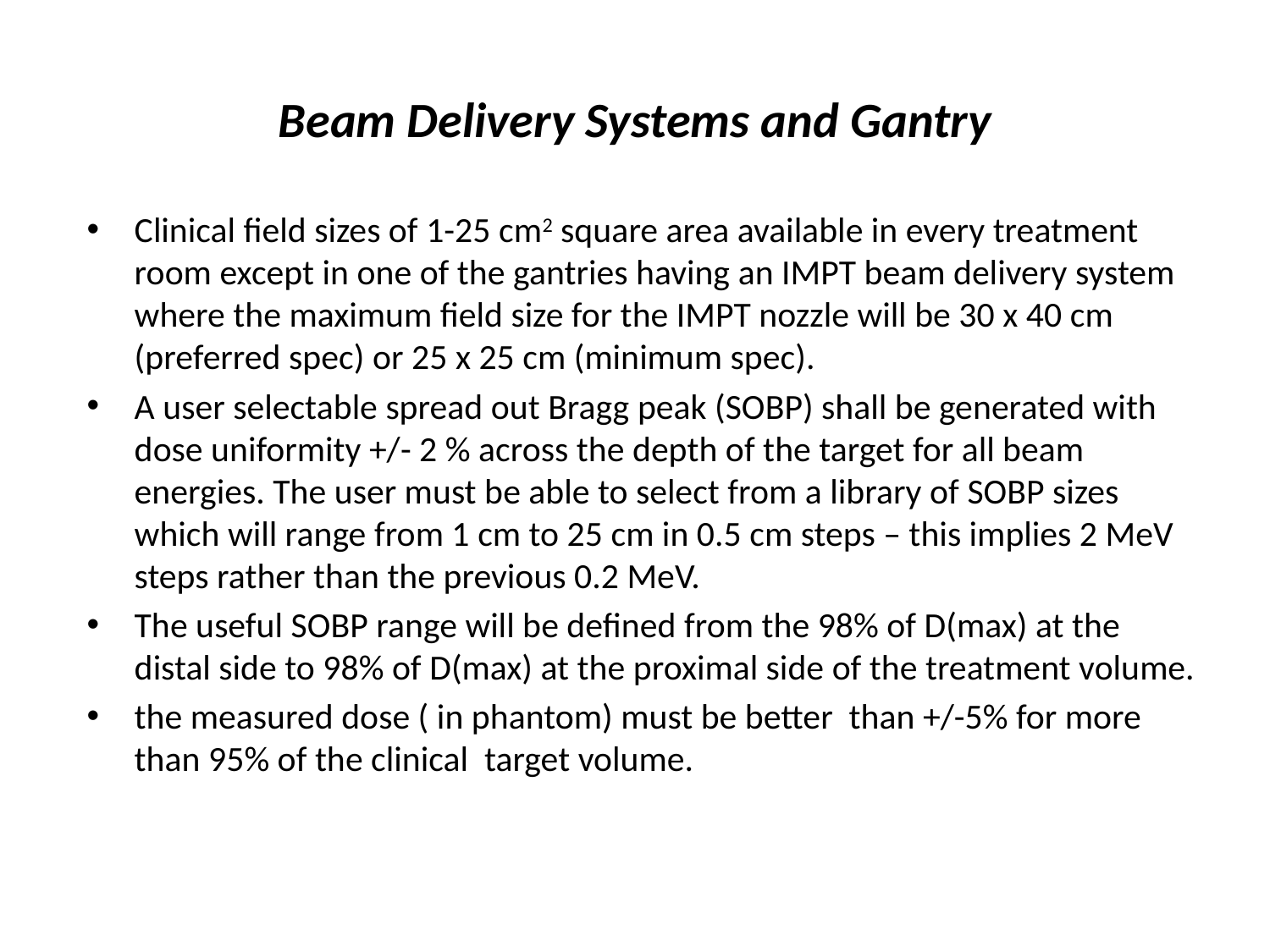

# Beam Delivery Systems and Gantry
Clinical field sizes of 1-25 cm2 square area available in every treatment room except in one of the gantries having an IMPT beam delivery system where the maximum field size for the IMPT nozzle will be 30 x 40 cm (preferred spec) or 25 x 25 cm (minimum spec).
A user selectable spread out Bragg peak (SOBP) shall be generated with dose uniformity +/- 2 % across the depth of the target for all beam energies. The user must be able to select from a library of SOBP sizes which will range from 1 cm to 25 cm in 0.5 cm steps – this implies 2 MeV steps rather than the previous 0.2 MeV.
The useful SOBP range will be defined from the 98% of D(max) at the distal side to 98% of D(max) at the proximal side of the treatment volume.
the measured dose ( in phantom) must be better  than +/-5% for more than 95% of the clinical  target volume.